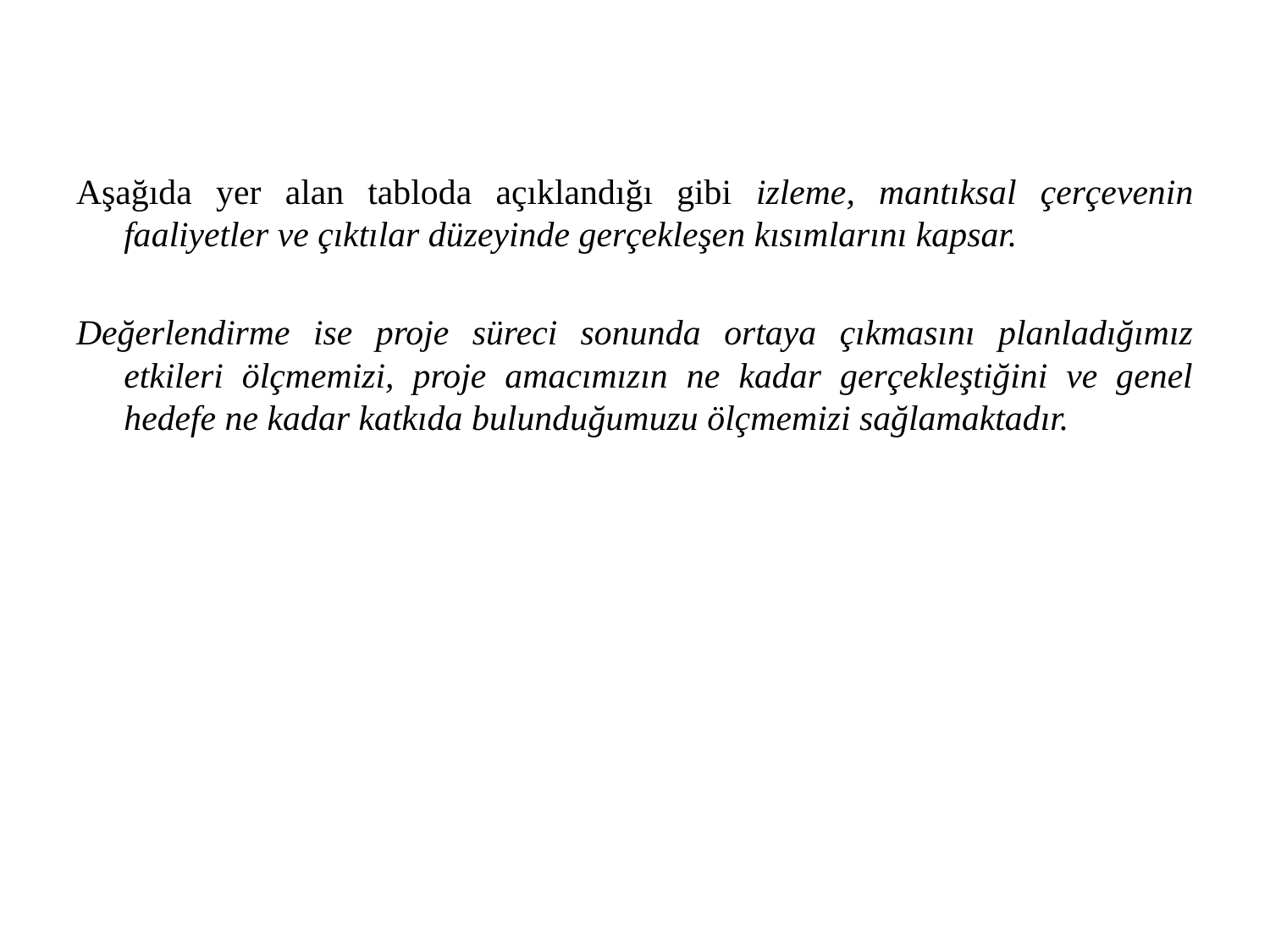

Aşağıda yer alan tabloda açıklandığı gibi izleme, mantıksal çerçevenin faaliyetler ve çıktılar düzeyinde gerçekleşen kısımlarını kapsar.

Değerlendirme ise proje süreci sonunda ortaya çıkmasını planladığımız etkileri ölçmemizi, proje amacımızın ne kadar gerçekleştiğini ve genel hedefe ne kadar katkıda bulunduğumuzu ölçmemizi sağlamaktadır.